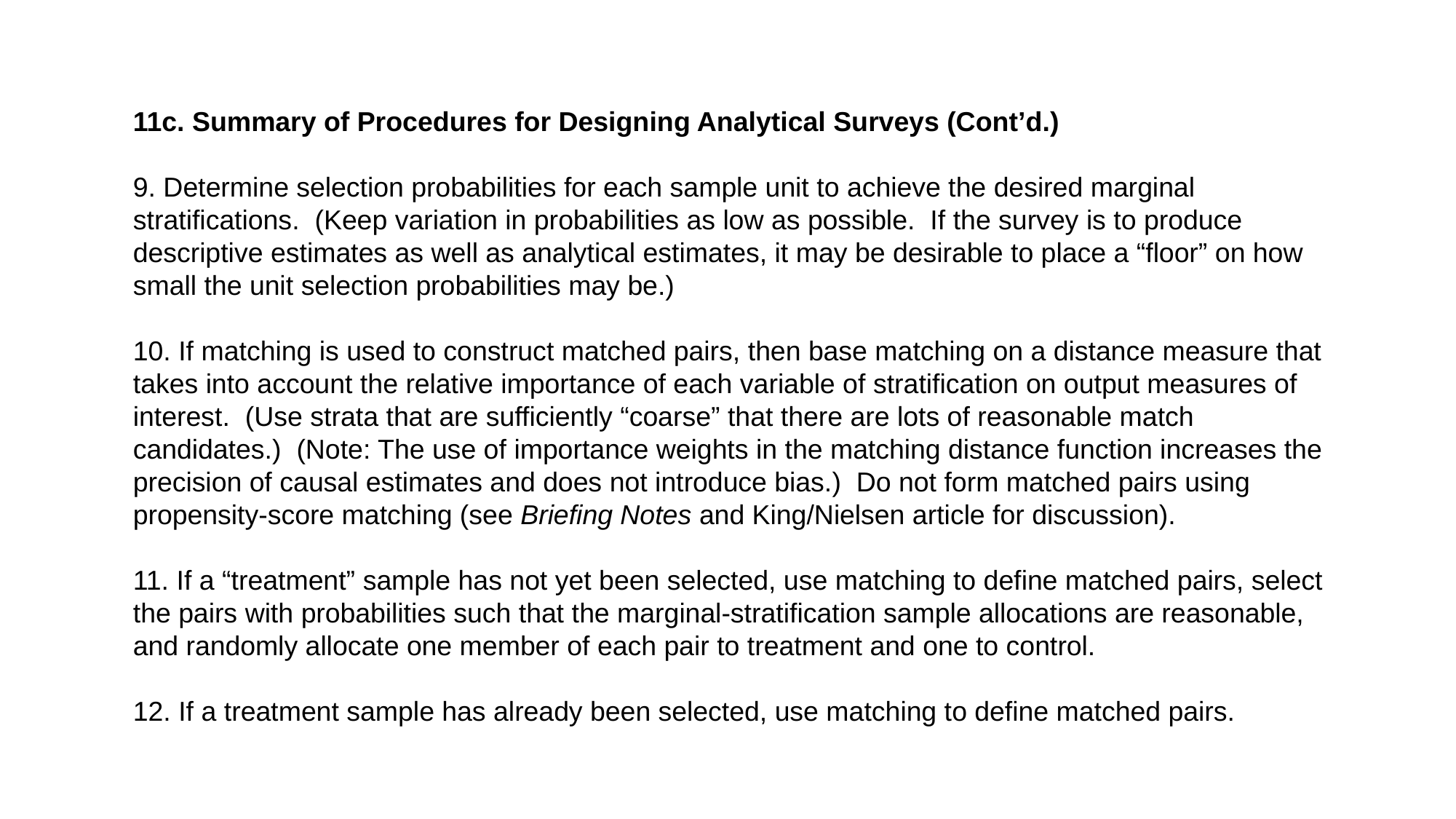

11c. Summary of Procedures for Designing Analytical Surveys (Cont’d.)

9. Determine selection probabilities for each sample unit to achieve the desired marginal stratifications.  (Keep variation in probabilities as low as possible.  If the survey is to produce descriptive estimates as well as analytical estimates, it may be desirable to place a “floor” on how small the unit selection probabilities may be.)

10. If matching is used to construct matched pairs, then base matching on a distance measure that takes into account the relative importance of each variable of stratification on output measures of interest.  (Use strata that are sufficiently “coarse” that there are lots of reasonable match candidates.)  (Note: The use of importance weights in the matching distance function increases the precision of causal estimates and does not introduce bias.)  Do not form matched pairs using propensity-score matching (see Briefing Notes and King/Nielsen article for discussion).

11. If a “treatment” sample has not yet been selected, use matching to define matched pairs, select the pairs with probabilities such that the marginal-stratification sample allocations are reasonable, and randomly allocate one member of each pair to treatment and one to control.

12. If a treatment sample has already been selected, use matching to define matched pairs.